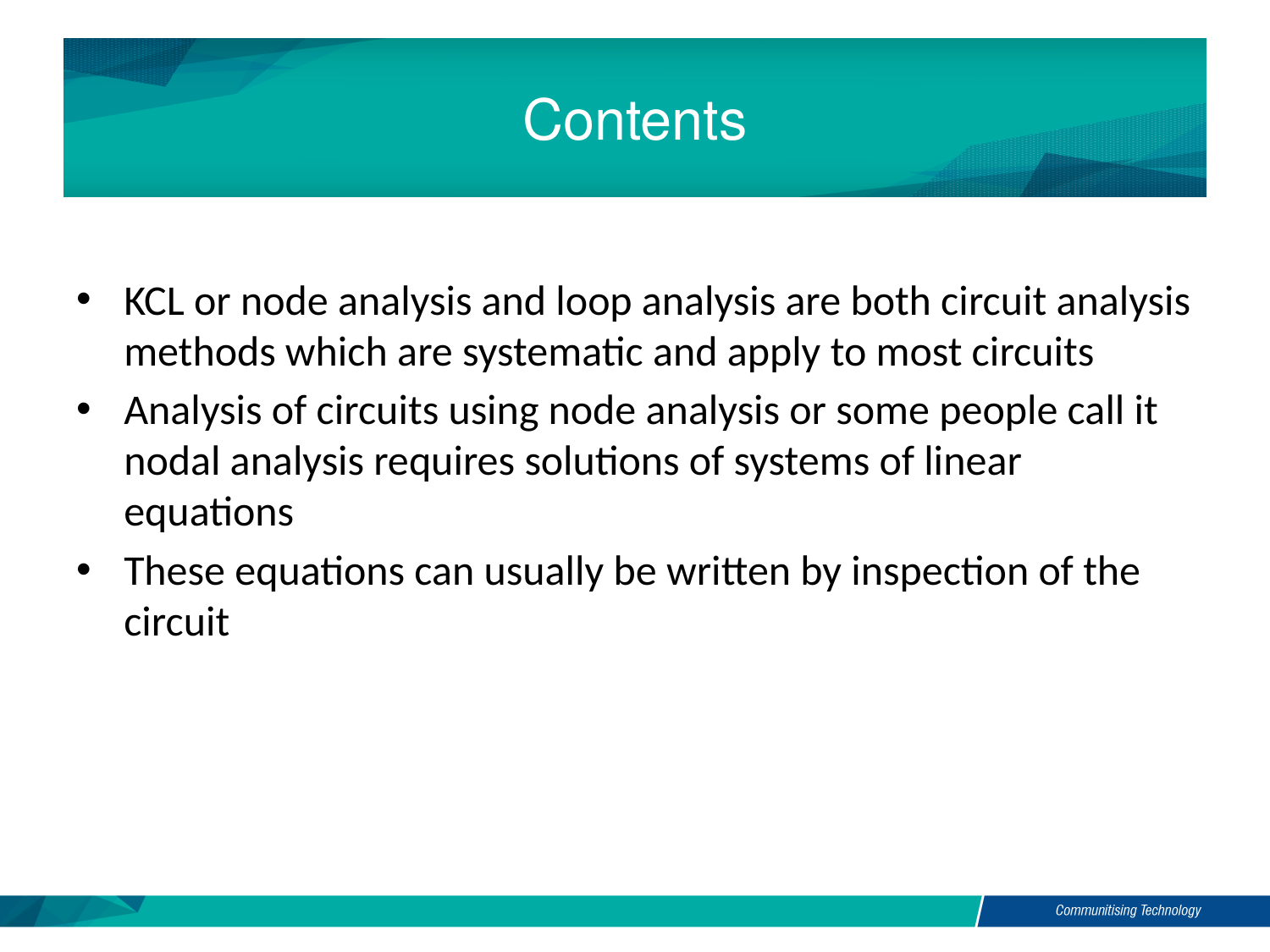

# Contents
KCL or node analysis and loop analysis are both circuit analysis methods which are systematic and apply to most circuits
Analysis of circuits using node analysis or some people call it nodal analysis requires solutions of systems of linear equations
These equations can usually be written by inspection of the circuit